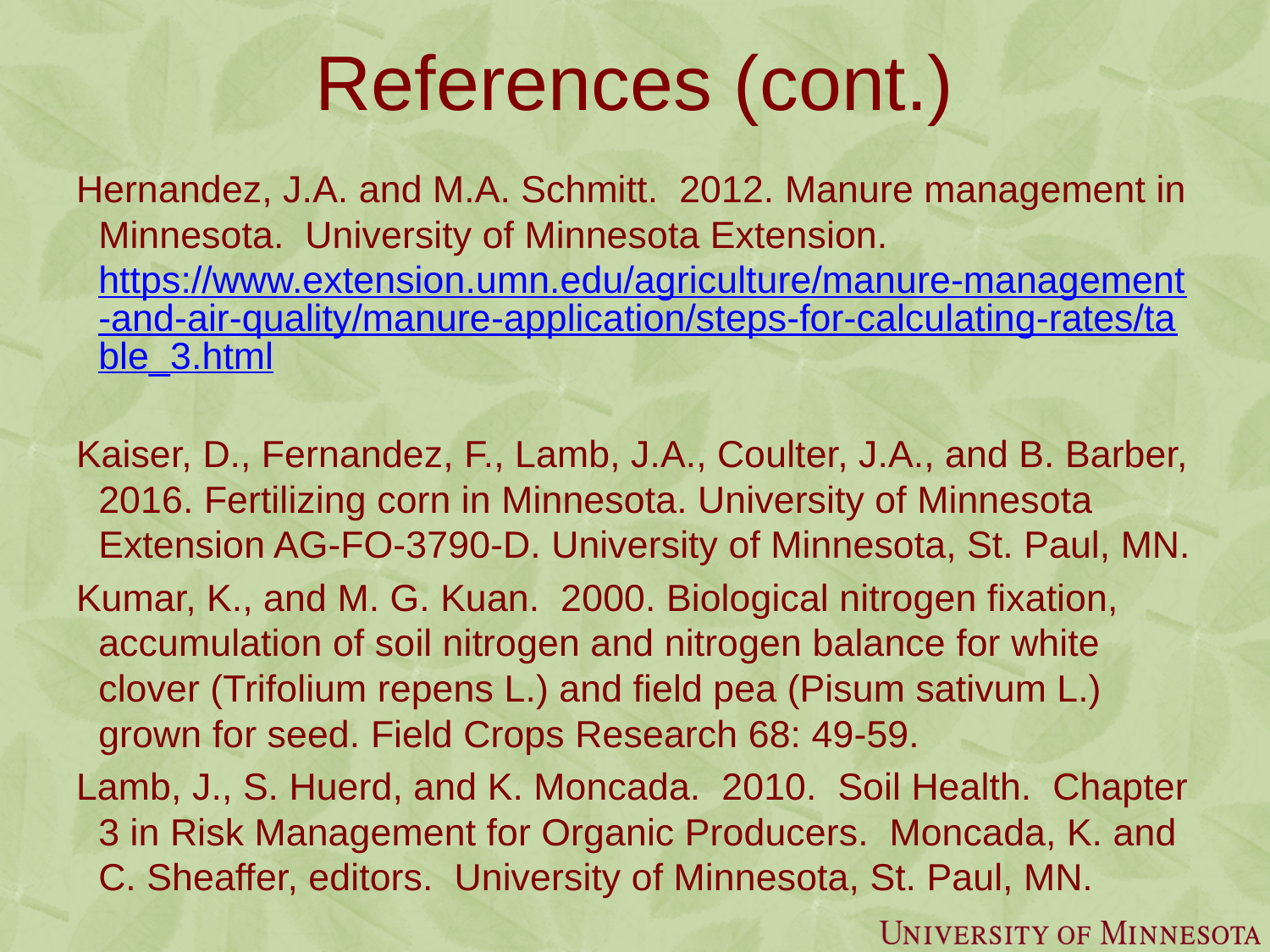

# References (cont.)
Hernandez, J.A. and M.A. Schmitt.  2012. Manure management in Minnesota.  University of Minnesota Extension. https://www.extension.umn.edu/agriculture/manure-management-and-air-quality/manure-application/steps-for-calculating-rates/table_3.html
Kaiser, D., Fernandez, F., Lamb, J.A., Coulter, J.A., and B. Barber, 2016. Fertilizing corn in Minnesota. University of Minnesota Extension AG-FO-3790-D. University of Minnesota, St. Paul, MN.
Kumar, K., and M. G. Kuan.  2000. Biological nitrogen fixation, accumulation of soil nitrogen and nitrogen balance for white clover (Trifolium repens L.) and field pea (Pisum sativum L.) grown for seed. Field Crops Research 68: 49-59.
Lamb, J., S. Huerd, and K. Moncada.  2010.  Soil Health.  Chapter 3 in Risk Management for Organic Producers.  Moncada, K. and C. Sheaffer, editors.  University of Minnesota, St. Paul, MN.